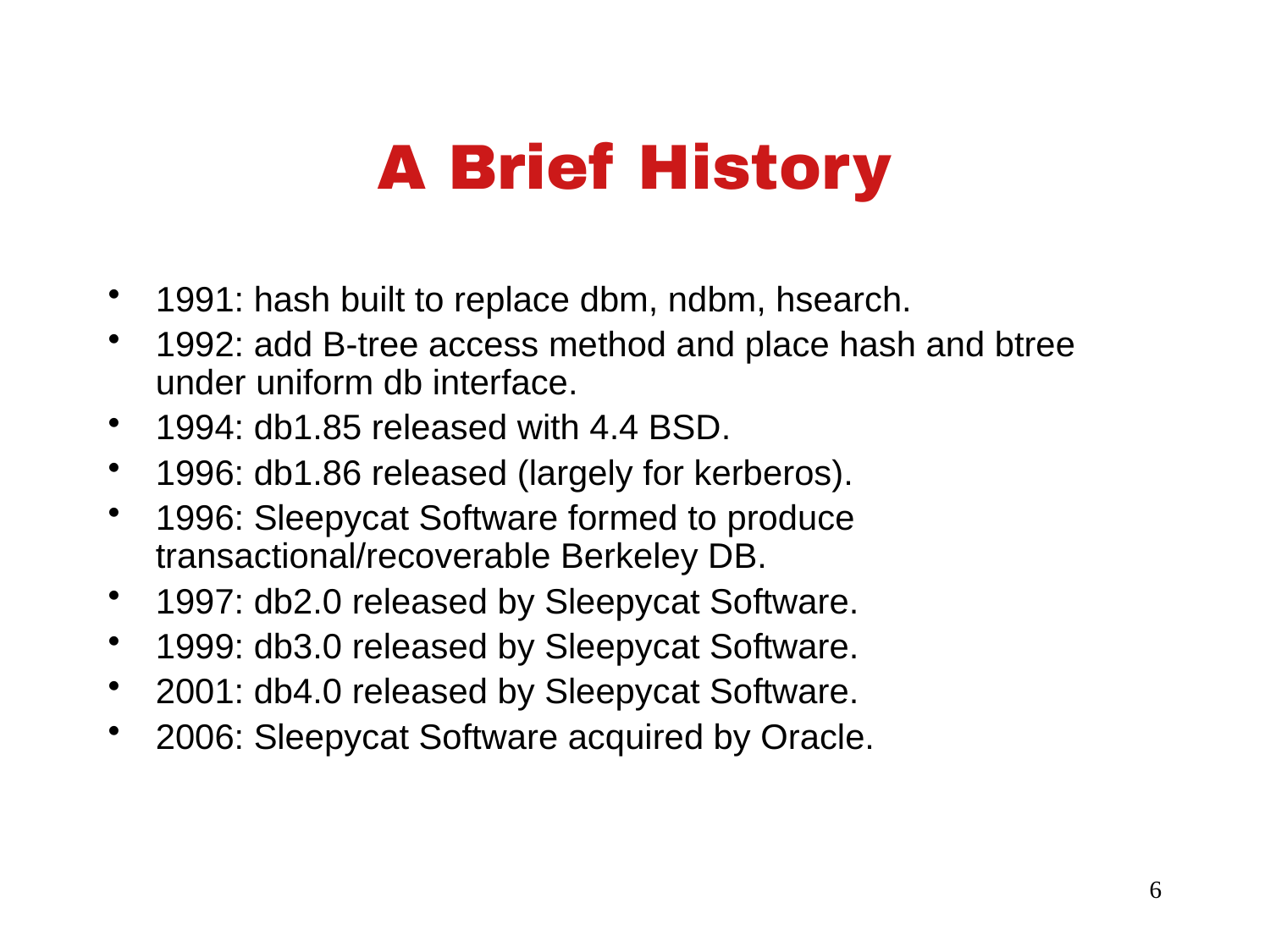

# A Brief History
1991: hash built to replace dbm, ndbm, hsearch.
1992: add B-tree access method and place hash and btree under uniform db interface.
1994: db1.85 released with 4.4 BSD.
1996: db1.86 released (largely for kerberos).
1996: Sleepycat Software formed to produce transactional/recoverable Berkeley DB.
1997: db2.0 released by Sleepycat Software.
1999: db3.0 released by Sleepycat Software.
2001: db4.0 released by Sleepycat Software.
2006: Sleepycat Software acquired by Oracle.

6